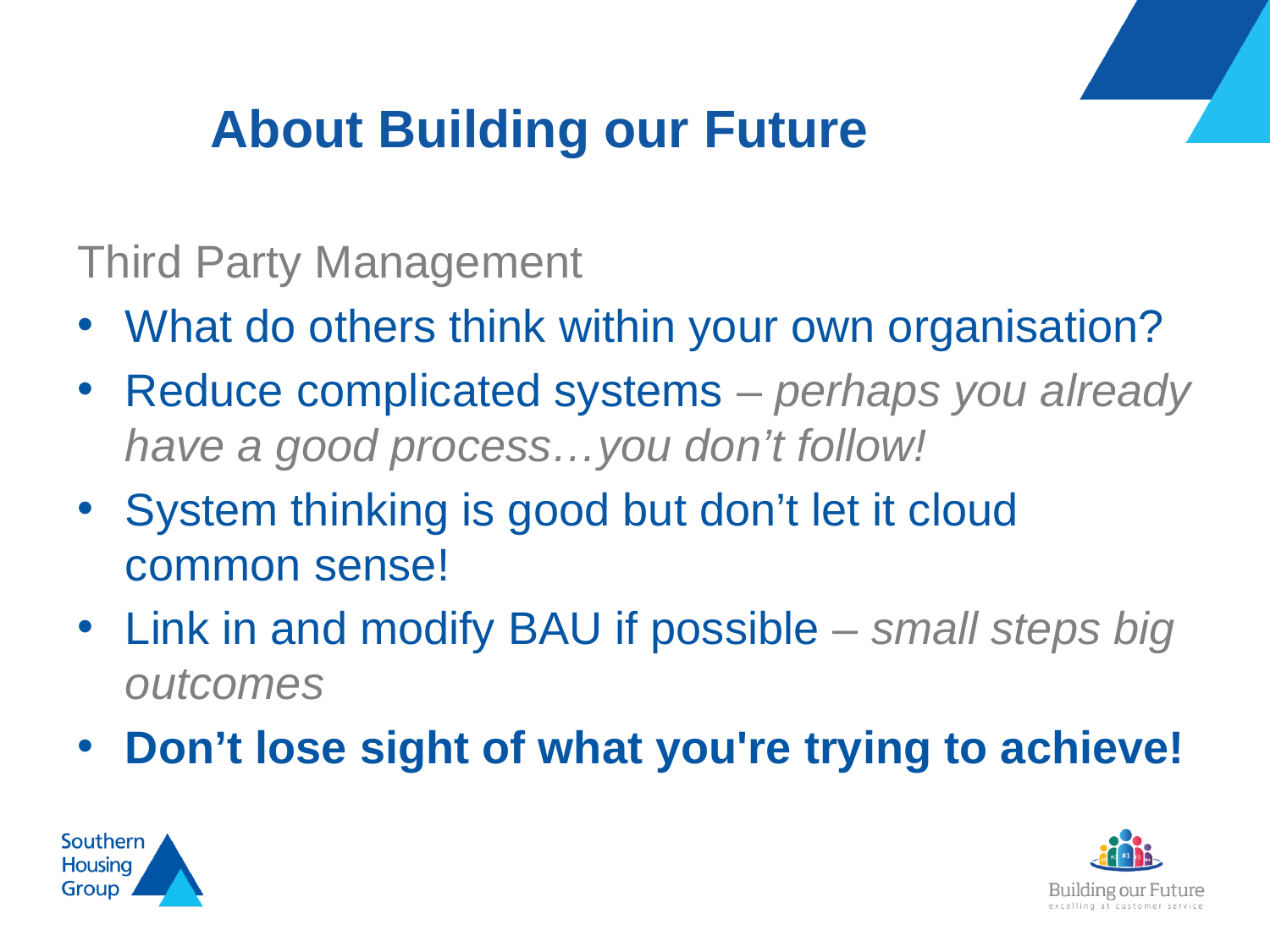

# About Building our Future
Third Party Management
What do others think within your own organisation?
Reduce complicated systems – perhaps you already have a good process…you don’t follow!
System thinking is good but don’t let it cloud common sense!
Link in and modify BAU if possible – small steps big outcomes
Don’t lose sight of what you're trying to achieve!